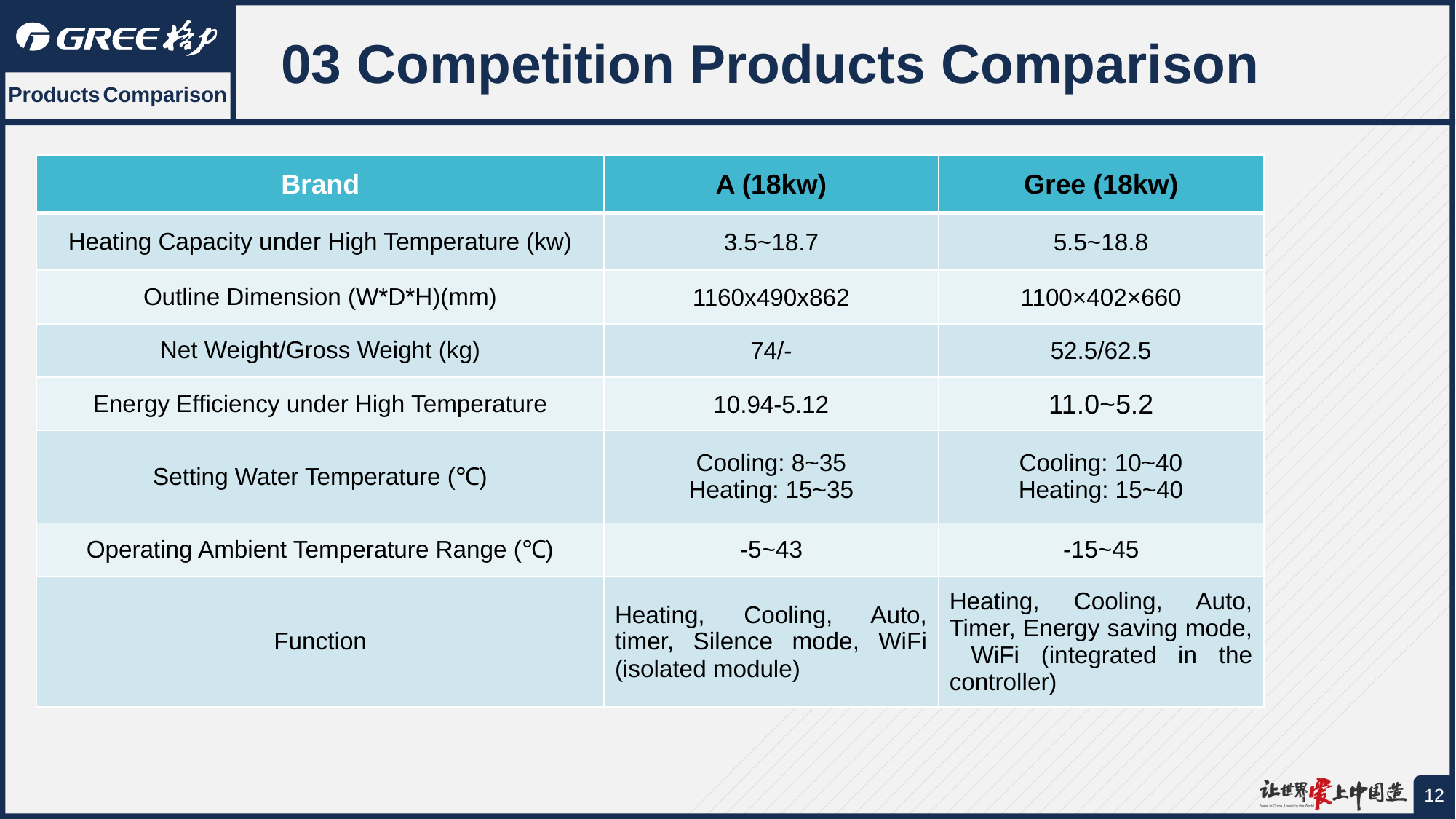

03 Competition Products Comparison
Products Comparison
| Brand | A (18kw) | Gree (18kw) |
| --- | --- | --- |
| Heating Capacity under High Temperature (kw) | 3.5~18.7 | 5.5~18.8 |
| Outline Dimension (W\*D\*H)(mm) | 1160x490x862 | 1100×402×660 |
| Net Weight/Gross Weight (kg) | 74/- | 52.5/62.5 |
| Energy Efficiency under High Temperature | 10.94-5.12 | 11.0~5.2 |
| Setting Water Temperature (℃) | Cooling: 8~35 Heating: 15~35 | Cooling: 10~40 Heating: 15~40 |
| Operating Ambient Temperature Range (℃) | -5~43 | -15~45 |
| Function | Heating, Cooling, Auto, timer, Silence mode, WiFi (isolated module) | Heating, Cooling, Auto, Timer, Energy saving mode, WiFi (integrated in the controller) |